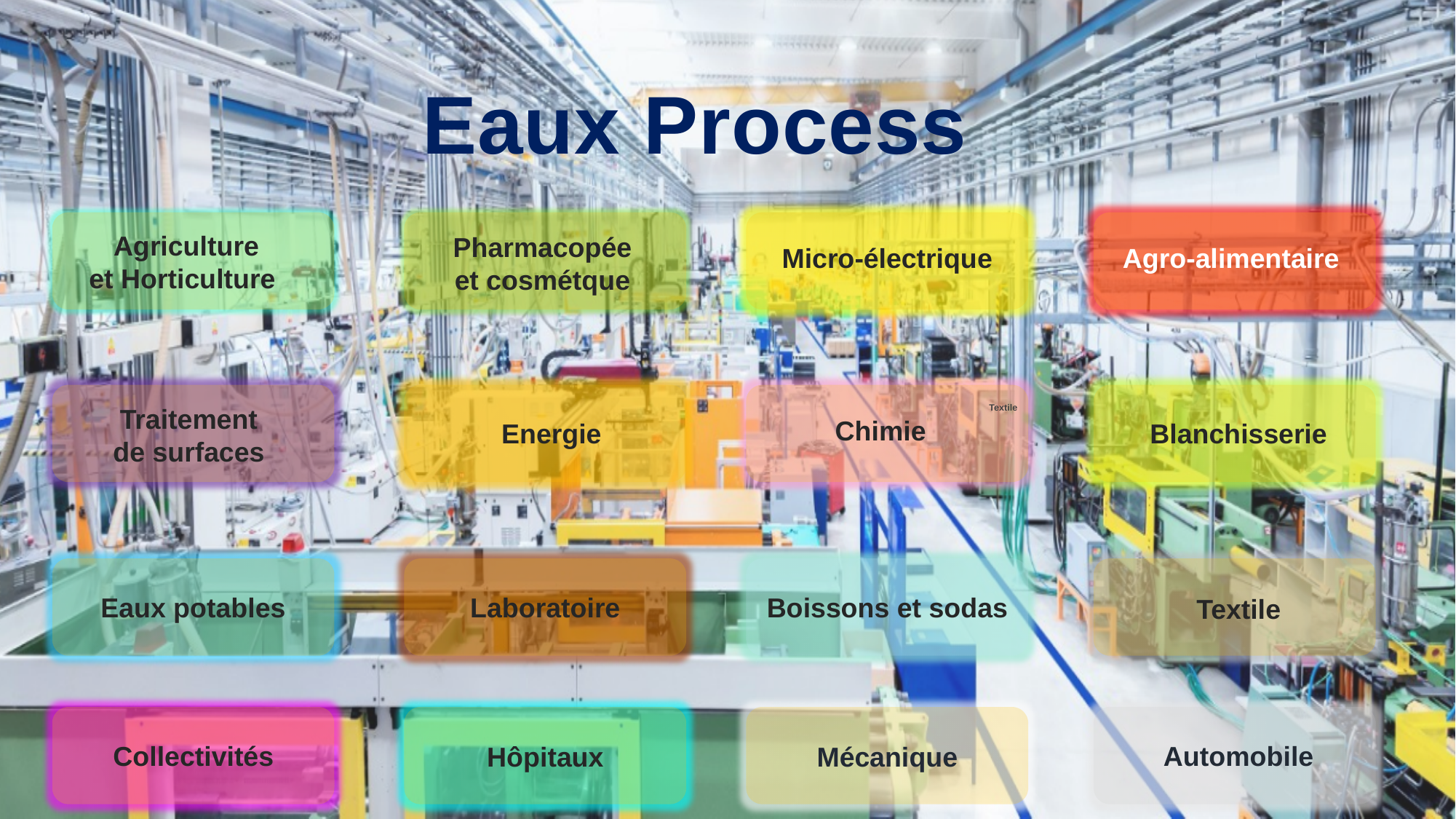

Eaux Process

Agriculture
et Horticulture
Pharmacopée
et cosmétque
Micro-électrique
Agro-alimentaire

Traitement
de surfaces
Textile
Chimie
Energie
Blanchisserie

Boissons et sodas
Eaux potables
Laboratoire
Textile

Collectivités
Automobile
Hôpitaux
Mécanique